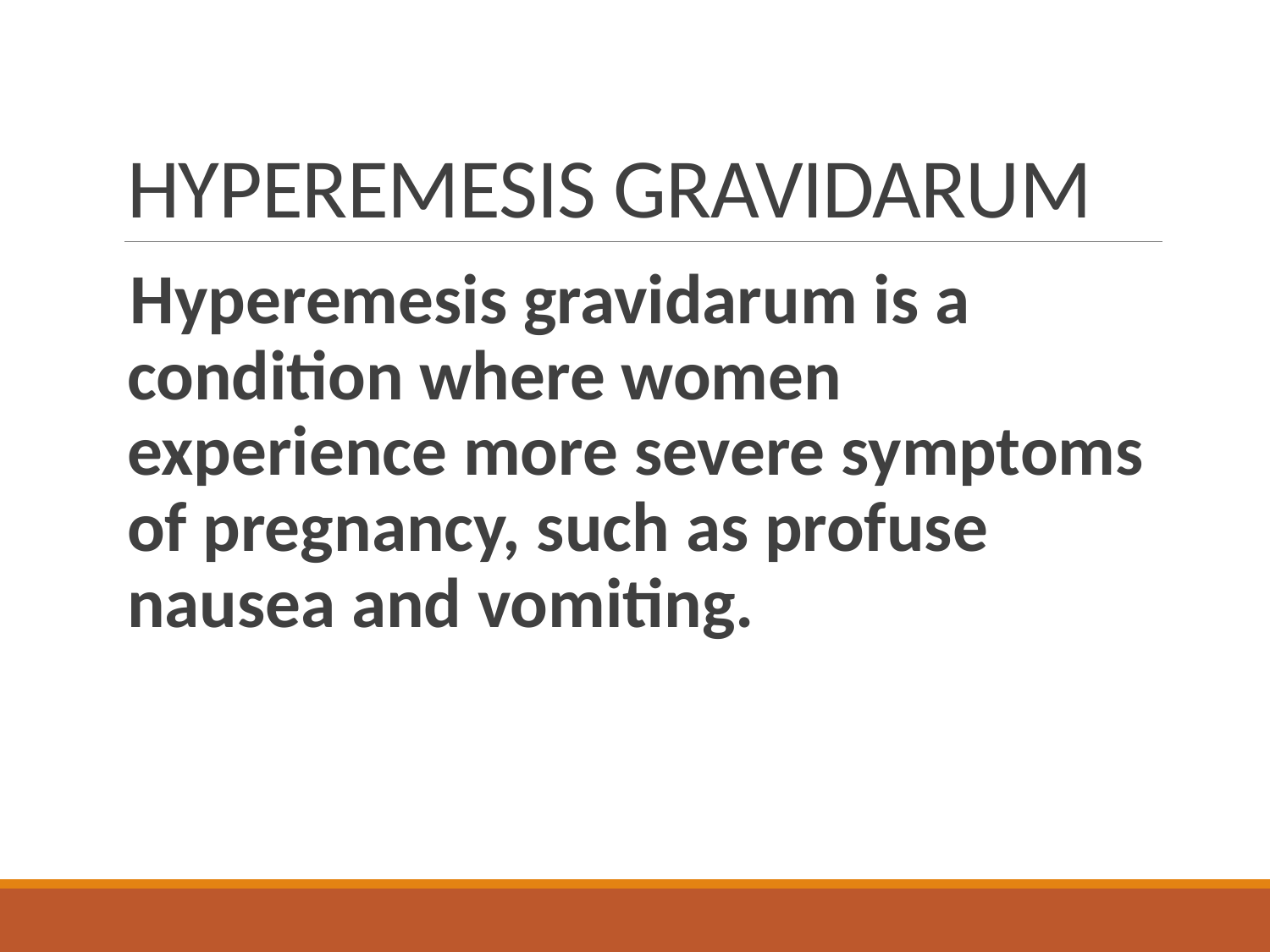

# HYPEREMESIS GRAVIDARUM
Hyperemesis gravidarum is a condition where women experience more severe symptoms of pregnancy, such as profuse nausea and vomiting.